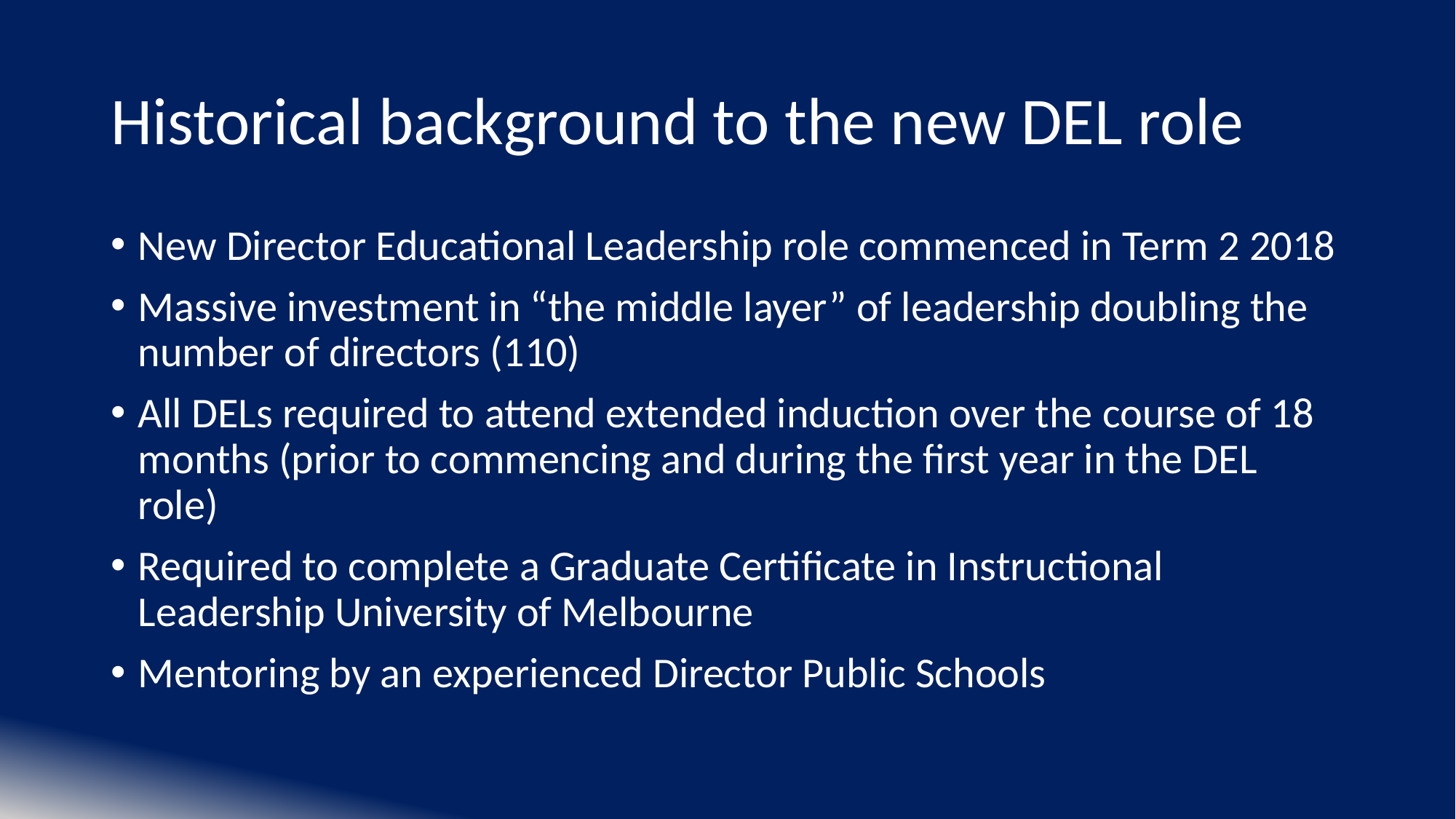

# Historical background to the new DEL role
New Director Educational Leadership role commenced in Term 2 2018
Massive investment in “the middle layer” of leadership doubling the number of directors (110)
All DELs required to attend extended induction over the course of 18 months (prior to commencing and during the first year in the DEL role)
Required to complete a Graduate Certificate in Instructional Leadership University of Melbourne
Mentoring by an experienced Director Public Schools